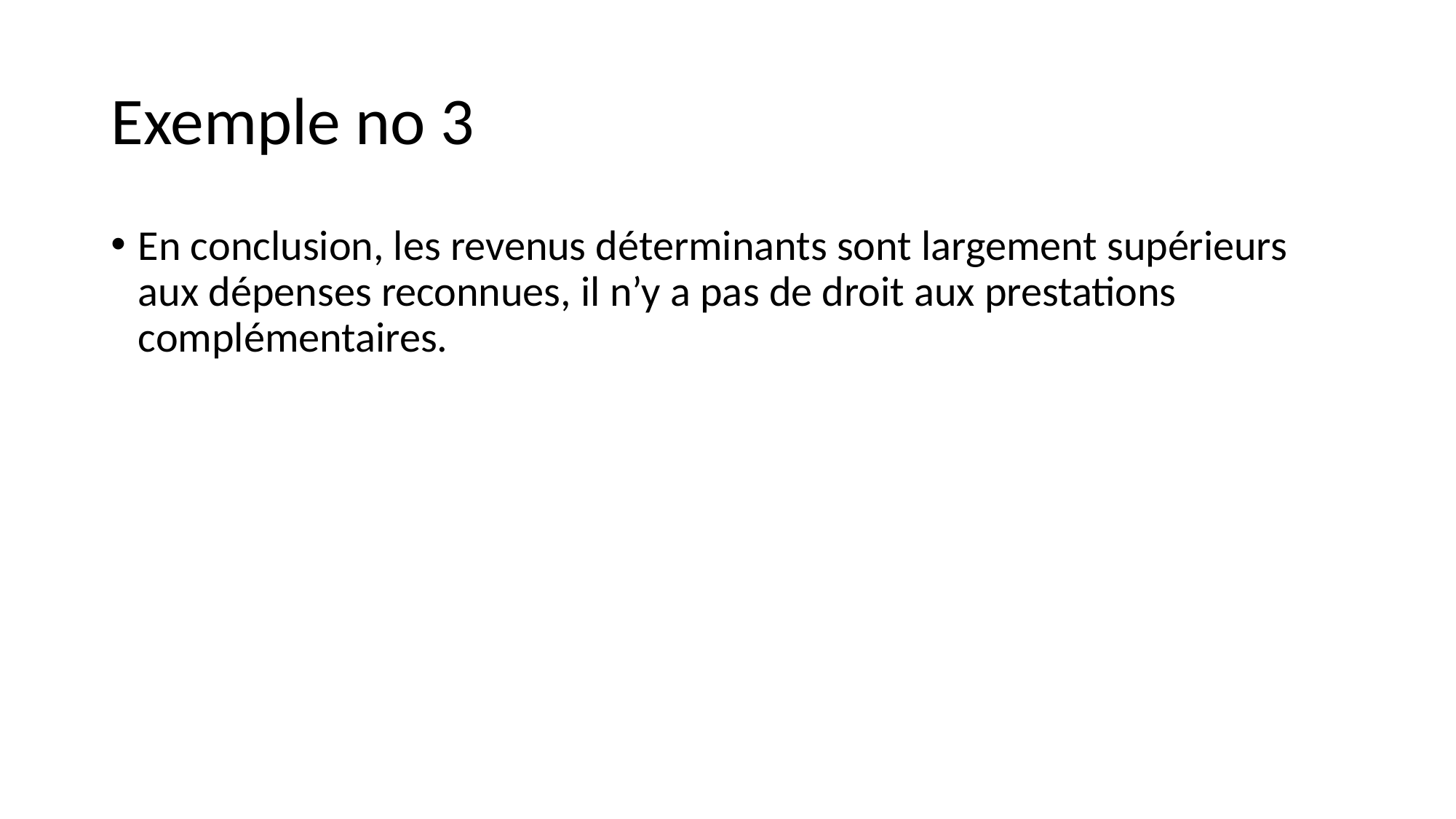

# Exemple no 3
En conclusion, les revenus déterminants sont largement supérieurs aux dépenses reconnues, il n’y a pas de droit aux prestations complémentaires.